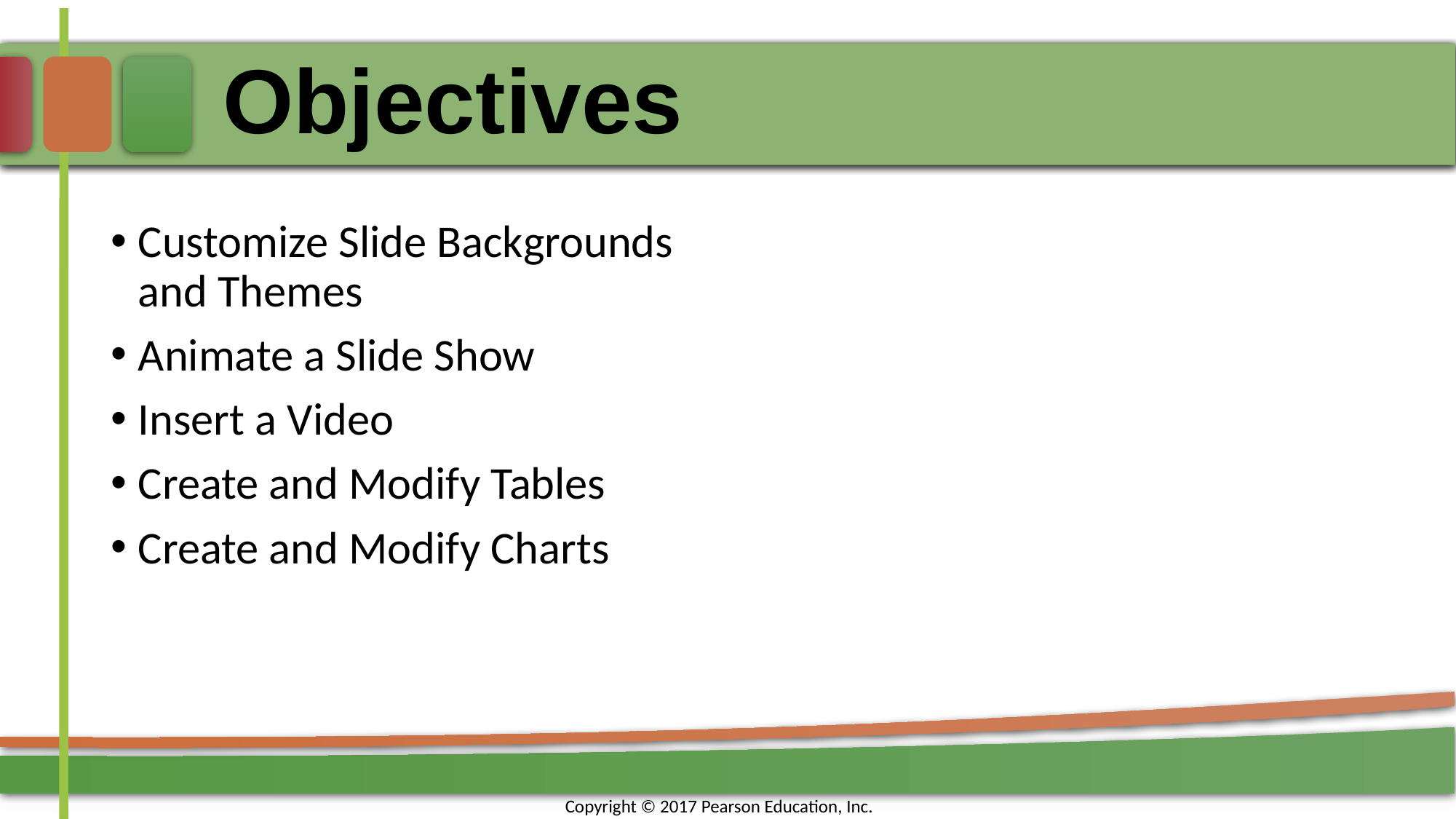

# Objectives

Customize Slide Backgrounds and Themes
Animate a Slide Show
Insert a Video
Create and Modify Tables
Create and Modify Charts